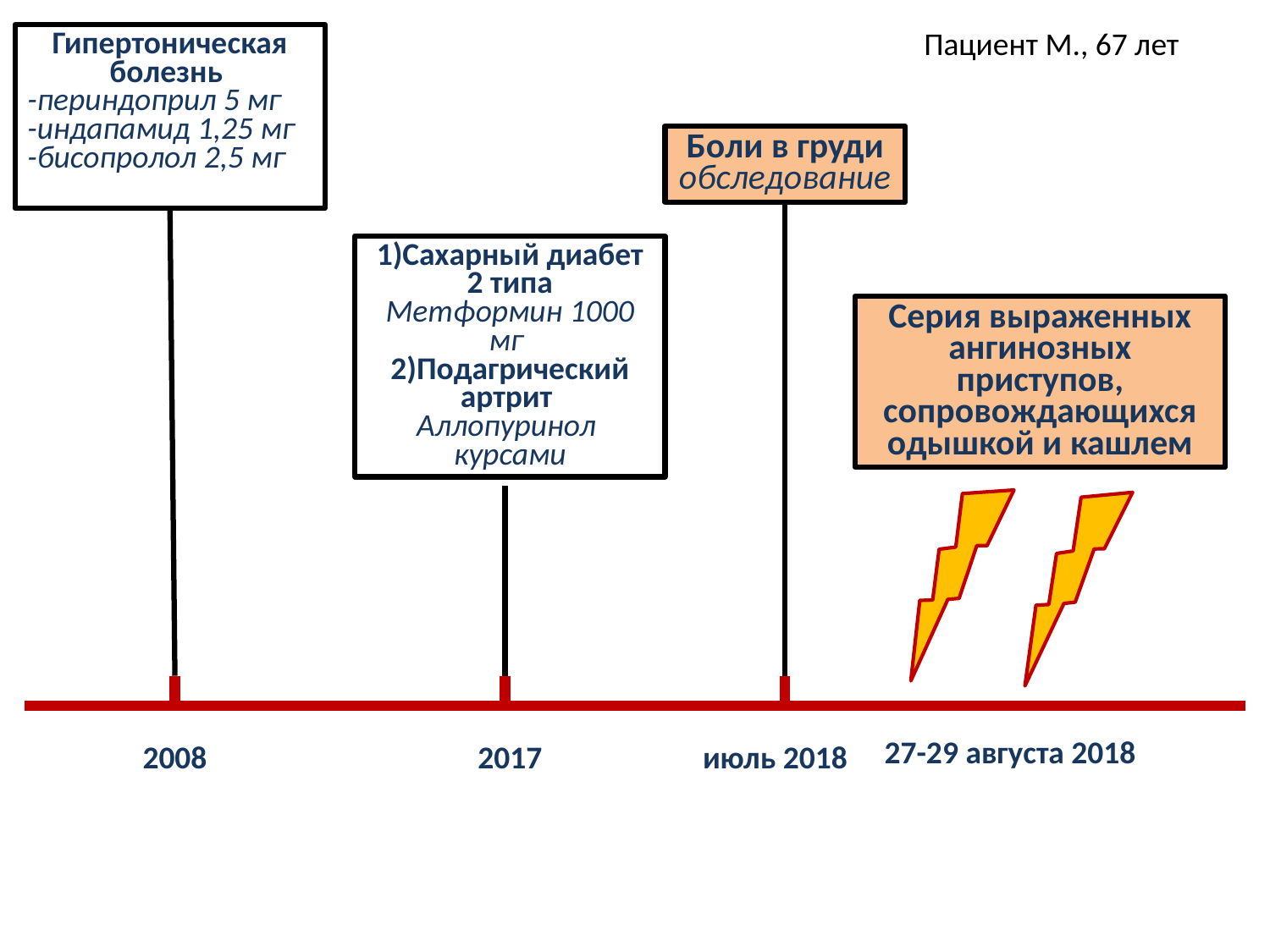

Гипертоническая
болезнь
-периндоприл 5 мг
-индапамид 1,25 мг
-бисопролол 2,5 мг

Пациент М., 67 лет
Боли в груди
обследование
1)Сахарный диабет 2 типа
Метформин 1000 мг
2)Подагрический артрит
Аллопуринол
курсами
Серия выраженных ангинозных приступов, сопровождающихся одышкой и кашлем

27-29 августа 2018
2008

2017
июль 2018